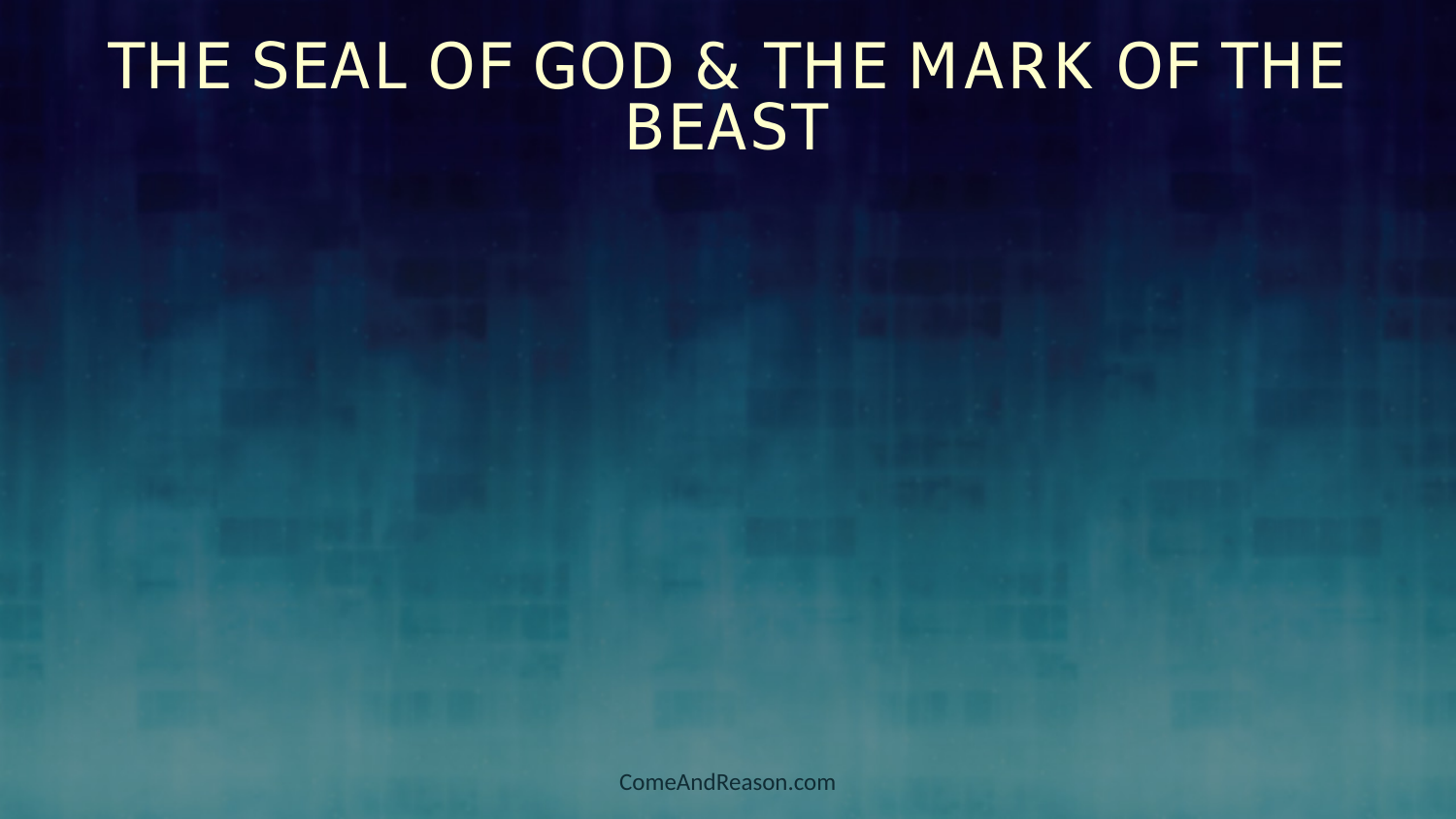

# The Seal of God & The Mark of the Beast

ComeAndReason.com